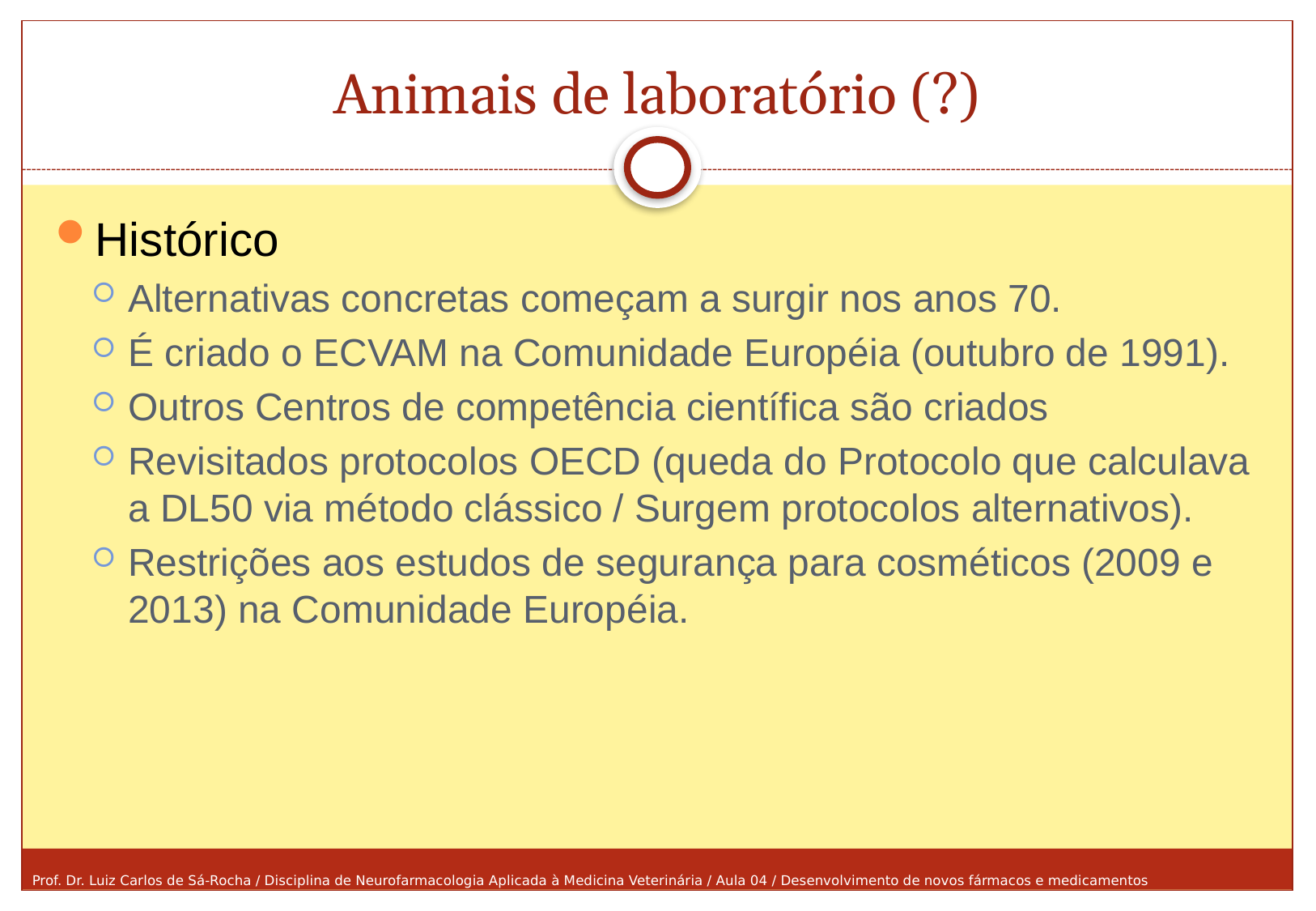

# Animais de laboratório (?)
Histórico
Alternativas concretas começam a surgir nos anos 70.
É criado o ECVAM na Comunidade Européia (outubro de 1991).
Outros Centros de competência científica são criados
Revisitados protocolos OECD (queda do Protocolo que calculava a DL50 via método clássico / Surgem protocolos alternativos).
Restrições aos estudos de segurança para cosméticos (2009 e 2013) na Comunidade Européia.

Prof. Dr. Luiz Carlos de Sá-Rocha / Disciplina de Neurofarmacologia Aplicada à Medicina Veterinária / Aula 04 / Desenvolvimento de novos fármacos e medicamentos